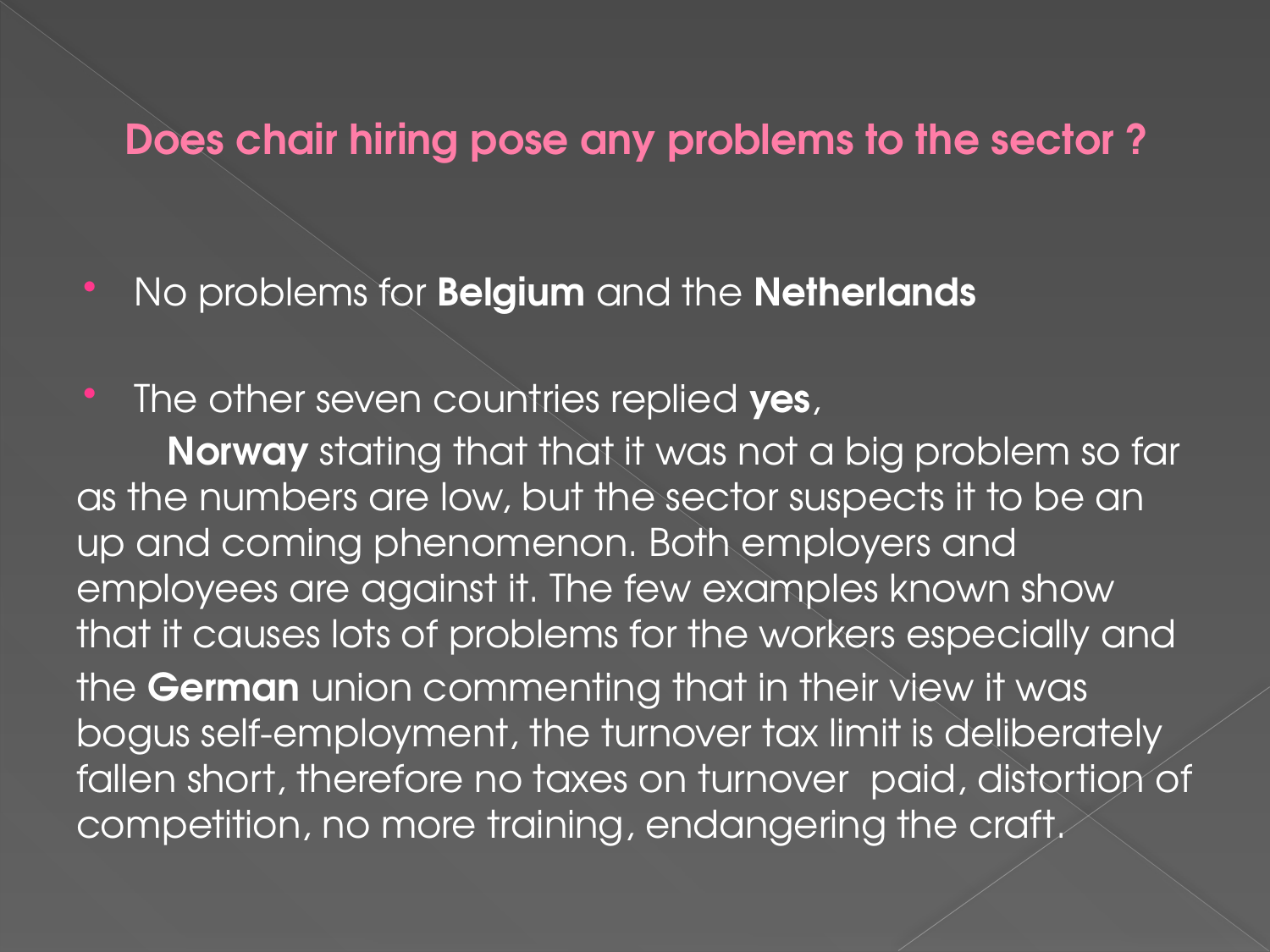

# Does chair hiring pose any problems to the sector ?
No problems for Belgium and the Netherlands

The other seven countries replied yes,
	Norway stating that that it was not a big problem so far as the numbers are low, but the sector suspects it to be an up and coming phenomenon. Both employers and employees are against it. The few examples known show that it causes lots of problems for the workers especially and
the German union commenting that in their view it was bogus self-employment, the turnover tax limit is deliberately fallen short, therefore no taxes on turnover  paid, distortion of competition, no more training, endangering the craft.